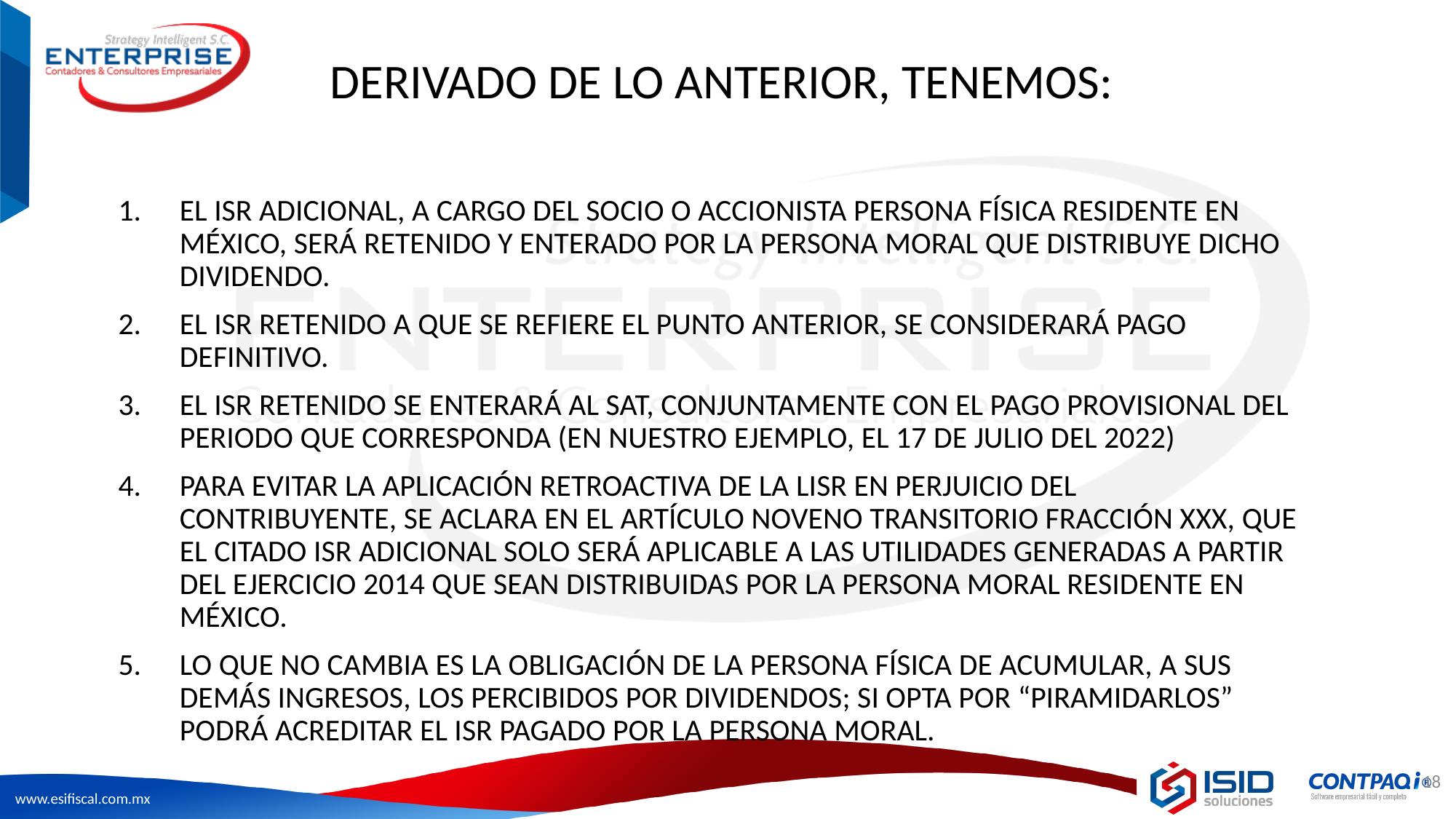

# DERIVADO DE LO ANTERIOR, TENEMOS:
EL ISR ADICIONAL, A CARGO DEL SOCIO O ACCIONISTA PERSONA FÍSICA RESIDENTE EN MÉXICO, SERÁ RETENIDO Y ENTERADO POR LA PERSONA MORAL QUE DISTRIBUYE DICHO DIVIDENDO.
EL ISR RETENIDO A QUE SE REFIERE EL PUNTO ANTERIOR, SE CONSIDERARÁ PAGO DEFINITIVO.
EL ISR RETENIDO SE ENTERARÁ AL SAT, CONJUNTAMENTE CON EL PAGO PROVISIONAL DEL PERIODO QUE CORRESPONDA (EN NUESTRO EJEMPLO, EL 17 DE JULIO DEL 2022)
PARA EVITAR LA APLICACIÓN RETROACTIVA DE LA LISR EN PERJUICIO DEL CONTRIBUYENTE, SE ACLARA EN EL ARTÍCULO NOVENO TRANSITORIO FRACCIÓN XXX, QUE EL CITADO ISR ADICIONAL SOLO SERÁ APLICABLE A LAS UTILIDADES GENERADAS A PARTIR DEL EJERCICIO 2014 QUE SEAN DISTRIBUIDAS POR LA PERSONA MORAL RESIDENTE EN MÉXICO.
LO QUE NO CAMBIA ES LA OBLIGACIÓN DE LA PERSONA FÍSICA DE ACUMULAR, A SUS DEMÁS INGRESOS, LOS PERCIBIDOS POR DIVIDENDOS; SI OPTA POR “PIRAMIDARLOS” PODRÁ ACREDITAR EL ISR PAGADO POR LA PERSONA MORAL.

18